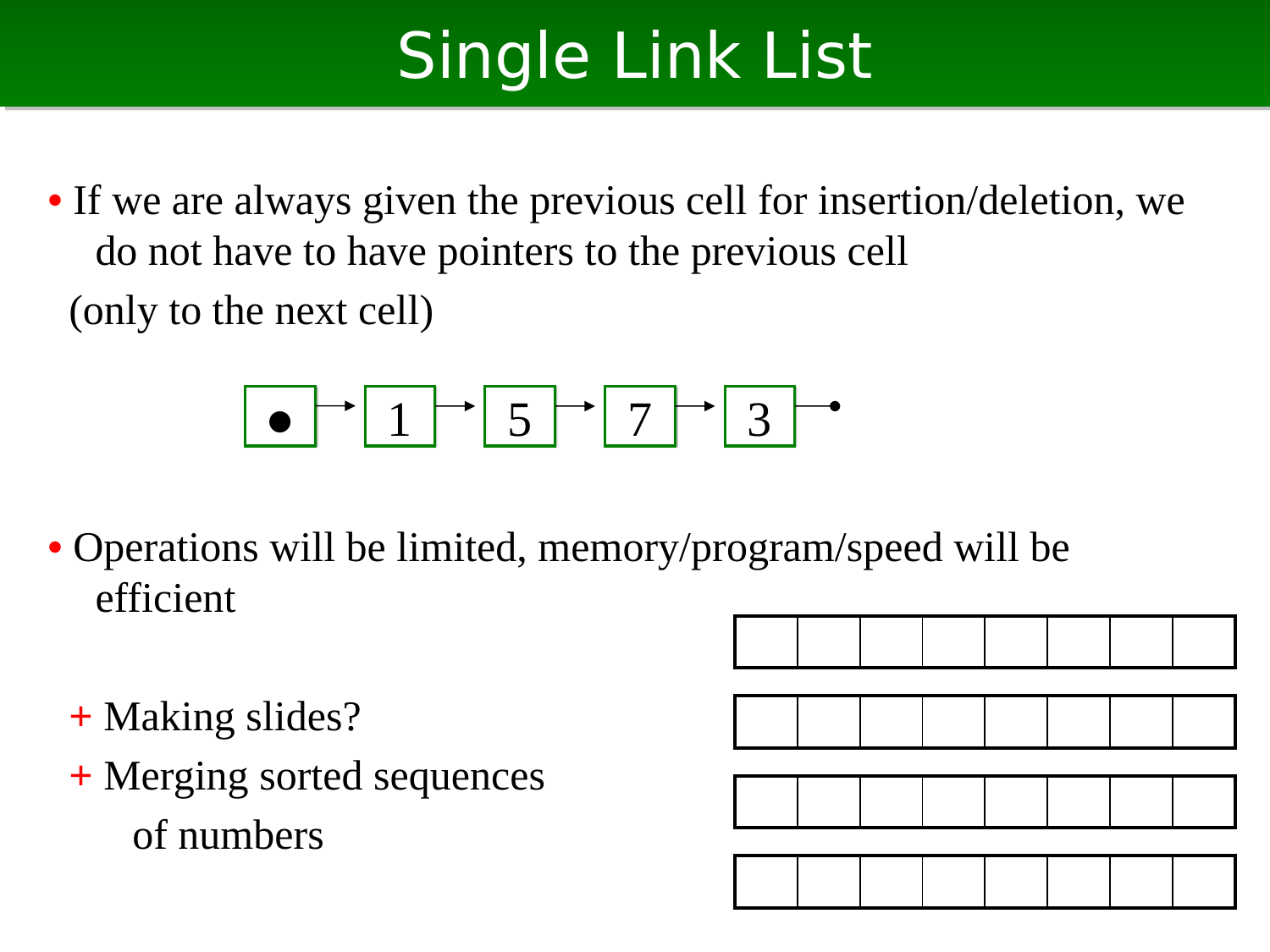

# Single Link List
• If we are always given the previous cell for insertion/deletion, we do not have to have pointers to the previous cell
  (only to the next cell)

• Operations will be limited, memory/program/speed will be efficient

  + Making slides?
  + Merging sorted sequences
        of numbers

●
1
5
7
3

|  |  |  |  |  |  |  |  |
| --- | --- | --- | --- | --- | --- | --- | --- |
|  |  |  |  |  |  |  |  |
| --- | --- | --- | --- | --- | --- | --- | --- |
|  |  |  |  |  |  |  |  |
| --- | --- | --- | --- | --- | --- | --- | --- |
|  |  |  |  |  |  |  |  |
| --- | --- | --- | --- | --- | --- | --- | --- |